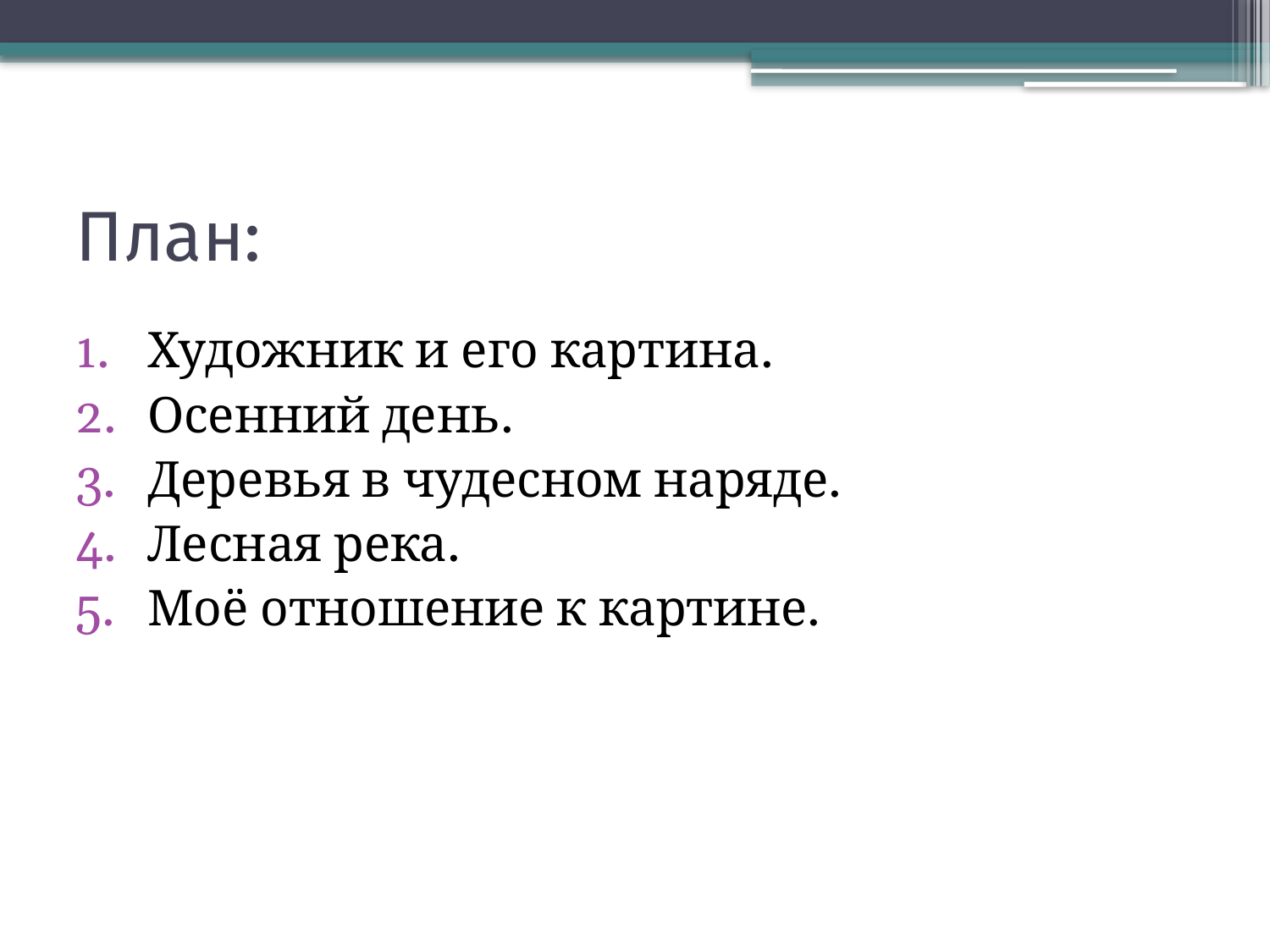

# План:
Художник и его картина.
Осенний день.
Деревья в чудесном наряде.
Лесная река.
Моё отношение к картине.